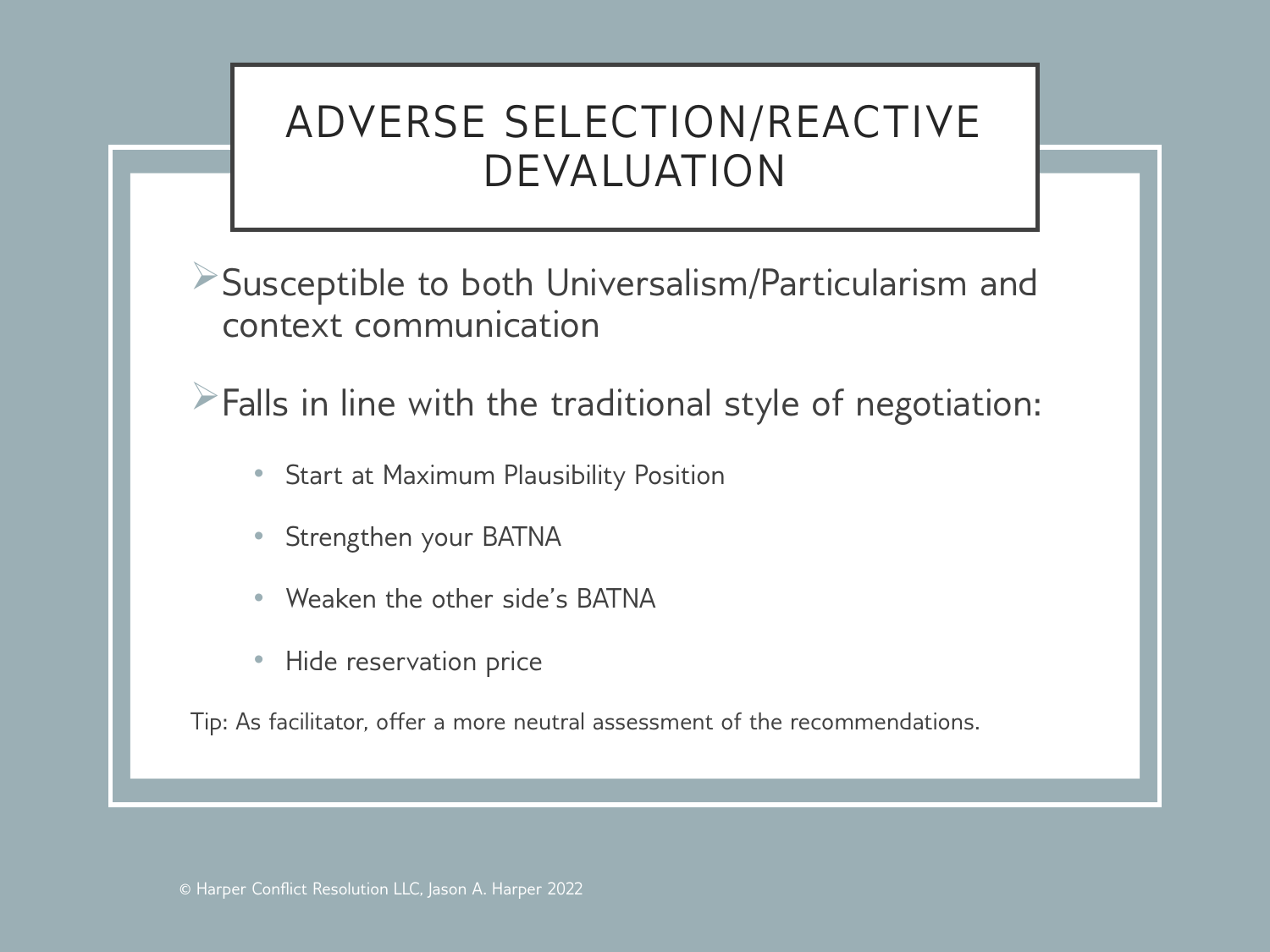

# Adverse Selection/Reactive Devaluation

Susceptible to both Universalism/Particularism and context communication
Falls in line with the traditional style of negotiation:
Start at Maximum Plausibility Position
Strengthen your BATNA
Weaken the other side’s BATNA
Hide reservation price
Tip: As facilitator, offer a more neutral assessment of the recommendations.
© Harper Conflict Resolution LLC, Jason A. Harper 2022